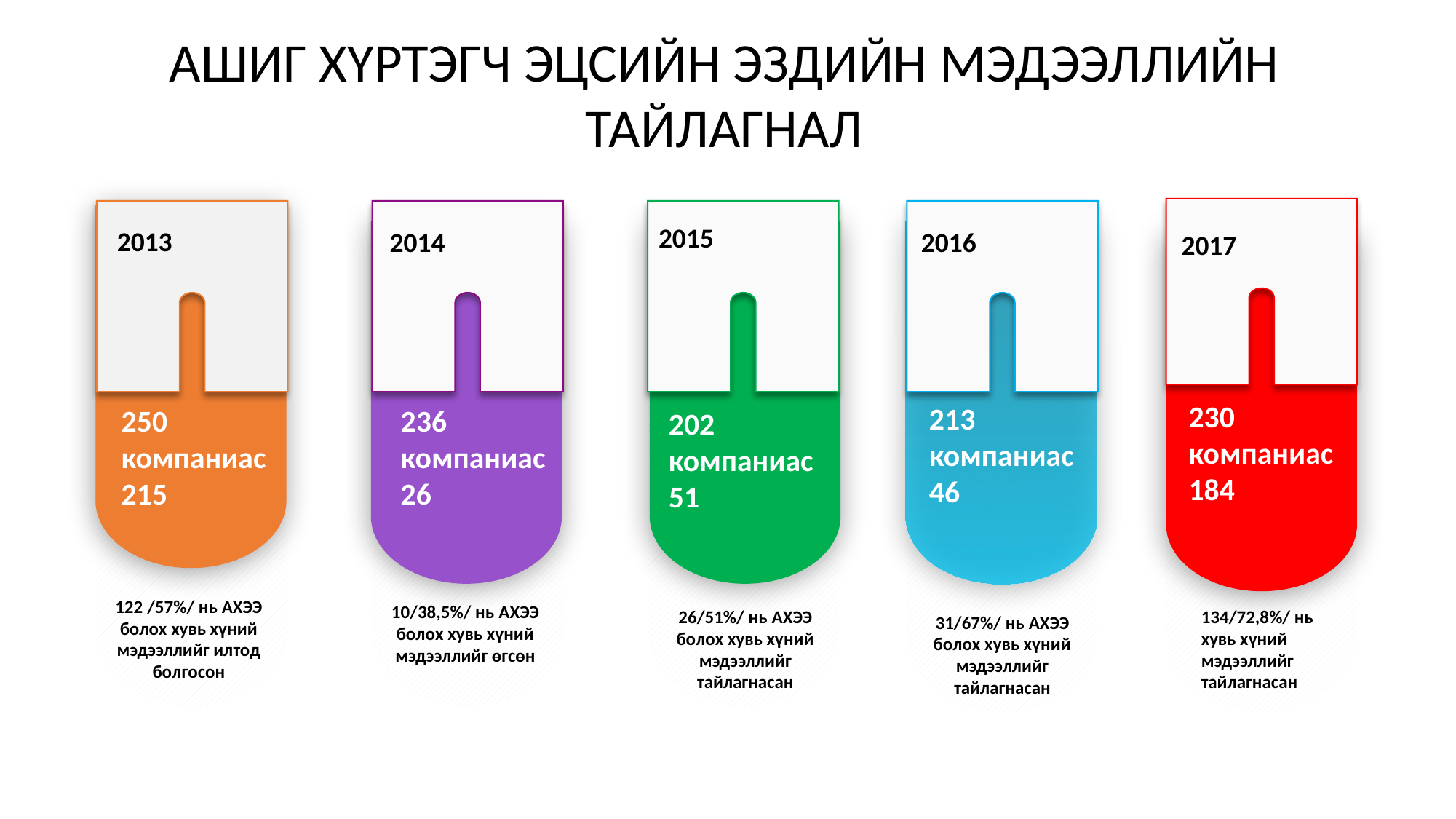

# АШИГ ХҮРТЭГЧ ЭЦСИЙН ЭЗДИЙН МЭДЭЭЛЛИЙН ТАЙЛАГНАЛ

230 компаниас 184

213 компаниас 46
250 компаниас 215
236 компаниас 26
202 компаниас 51
2015
2013
2014
2016
2017
122 /57%/ нь АХЭЭ болох хувь хүний мэдээллийг илтод болгосон
10/38,5%/ нь АХЭЭ болох хувь хүний мэдээллийг өгсөн
26/51%/ нь АХЭЭ болох хувь хүний мэдээллийг тайлагнасан
134/72,8%/ нь хувь хүний мэдээллийг тайлагнасан
31/67%/ нь АХЭЭ болох хувь хүний мэдээллийг тайлагнасан